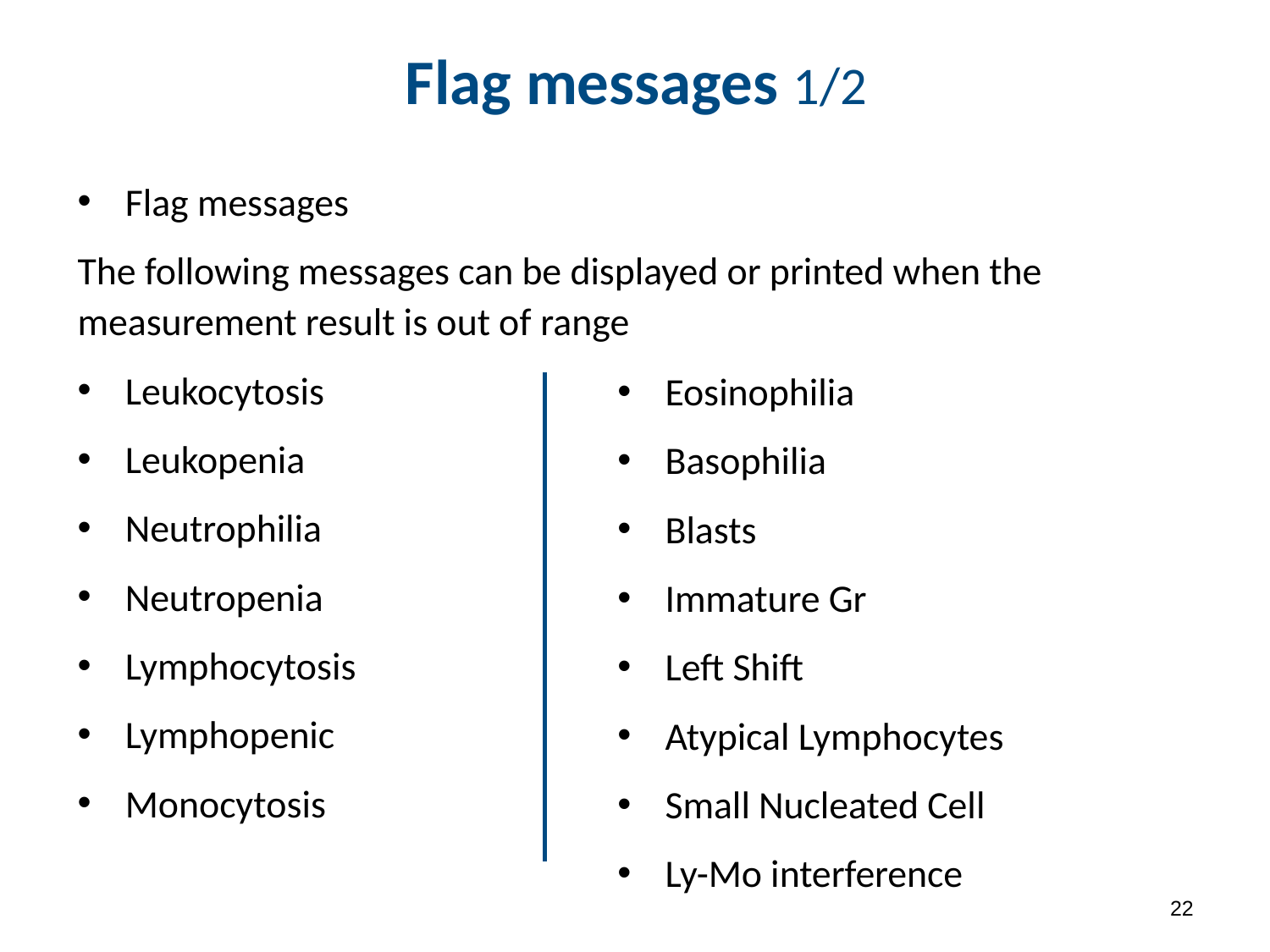

# Flag messages 1/2
Flag messages
The following messages can be displayed or printed when the measurement result is out of range
Leukocytosis
Leukopenia
Neutrophilia
Neutropenia
Lymphocytosis
Lymphopenic
Monocytosis
Eosinophilia
Basophilia
Blasts
Immature Gr
Left Shift
Atypical Lymphocytes
Small Nucleated Cell
Ly-Mo interference
22